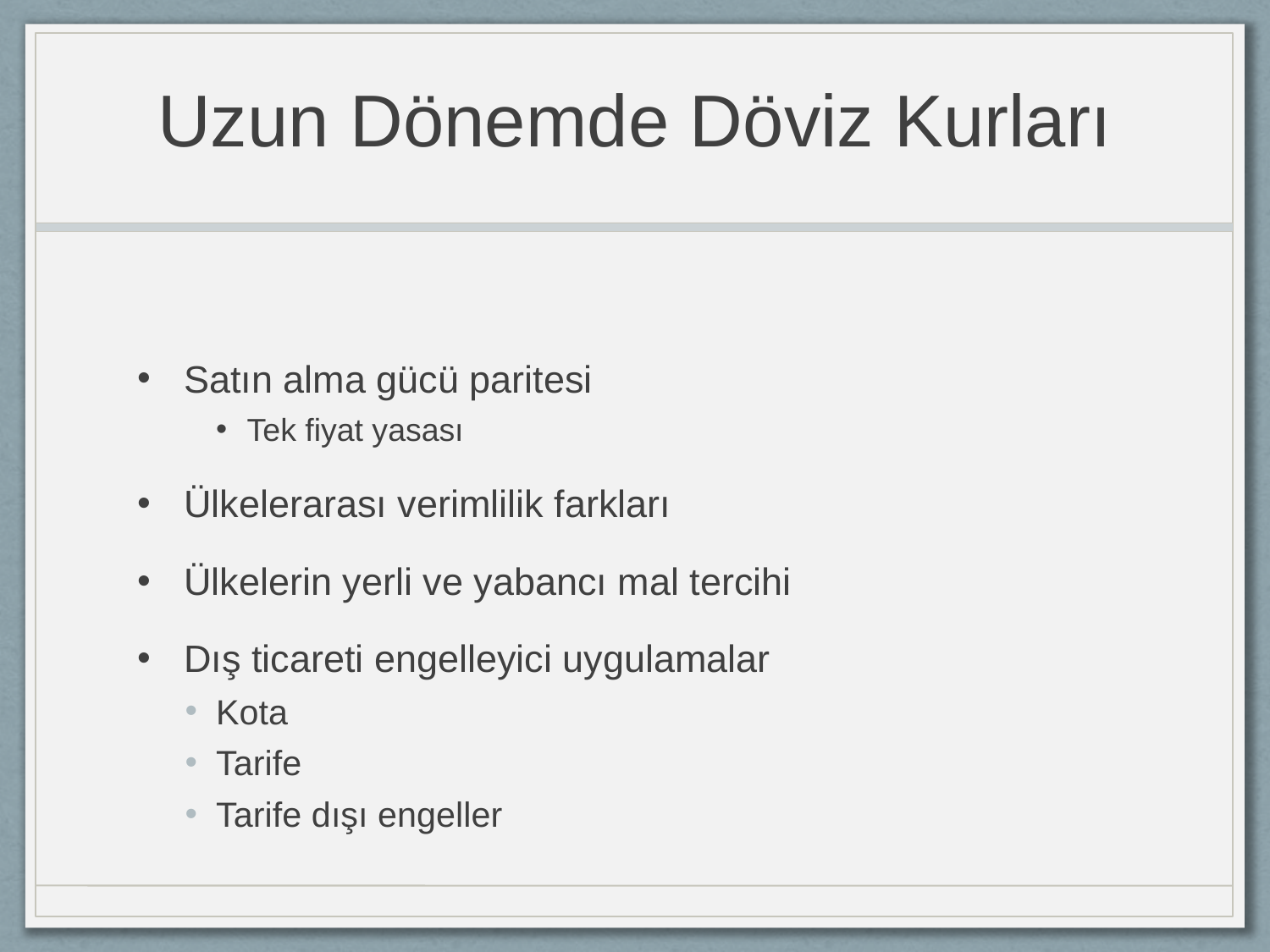

# Uzun Dönemde Döviz Kurları

Satın alma gücü paritesi
Tek fiyat yasası
Ülkelerarası verimlilik farkları
Ülkelerin yerli ve yabancı mal tercihi
Dış ticareti engelleyici uygulamalar
Kota
Tarife
Tarife dışı engeller